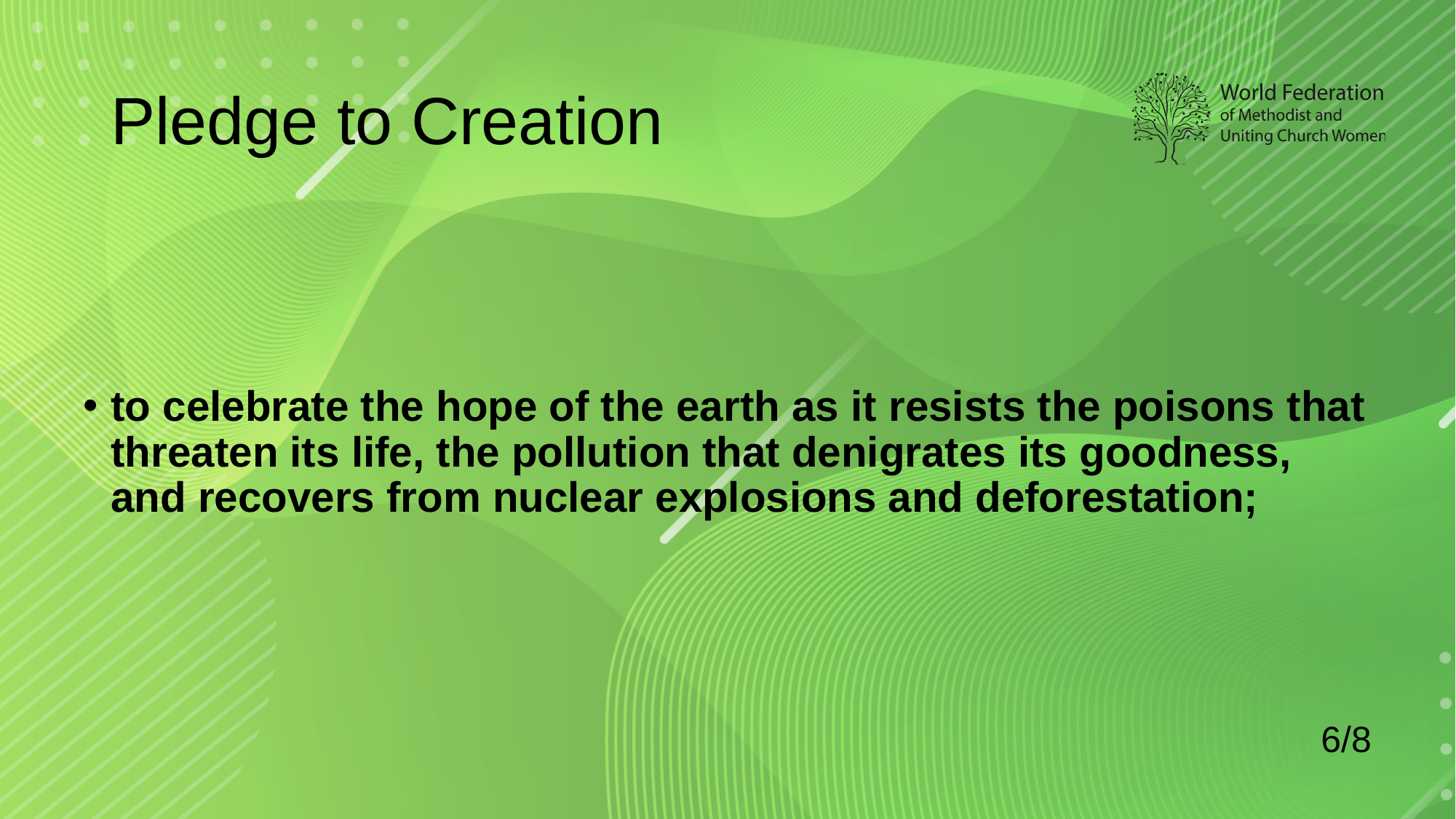

# Pledge to Creation

to celebrate the hope of the earth as it resists the poisons that threaten its life, the pollution that denigrates its goodness, and recovers from nuclear explosions and deforestation;

6/8